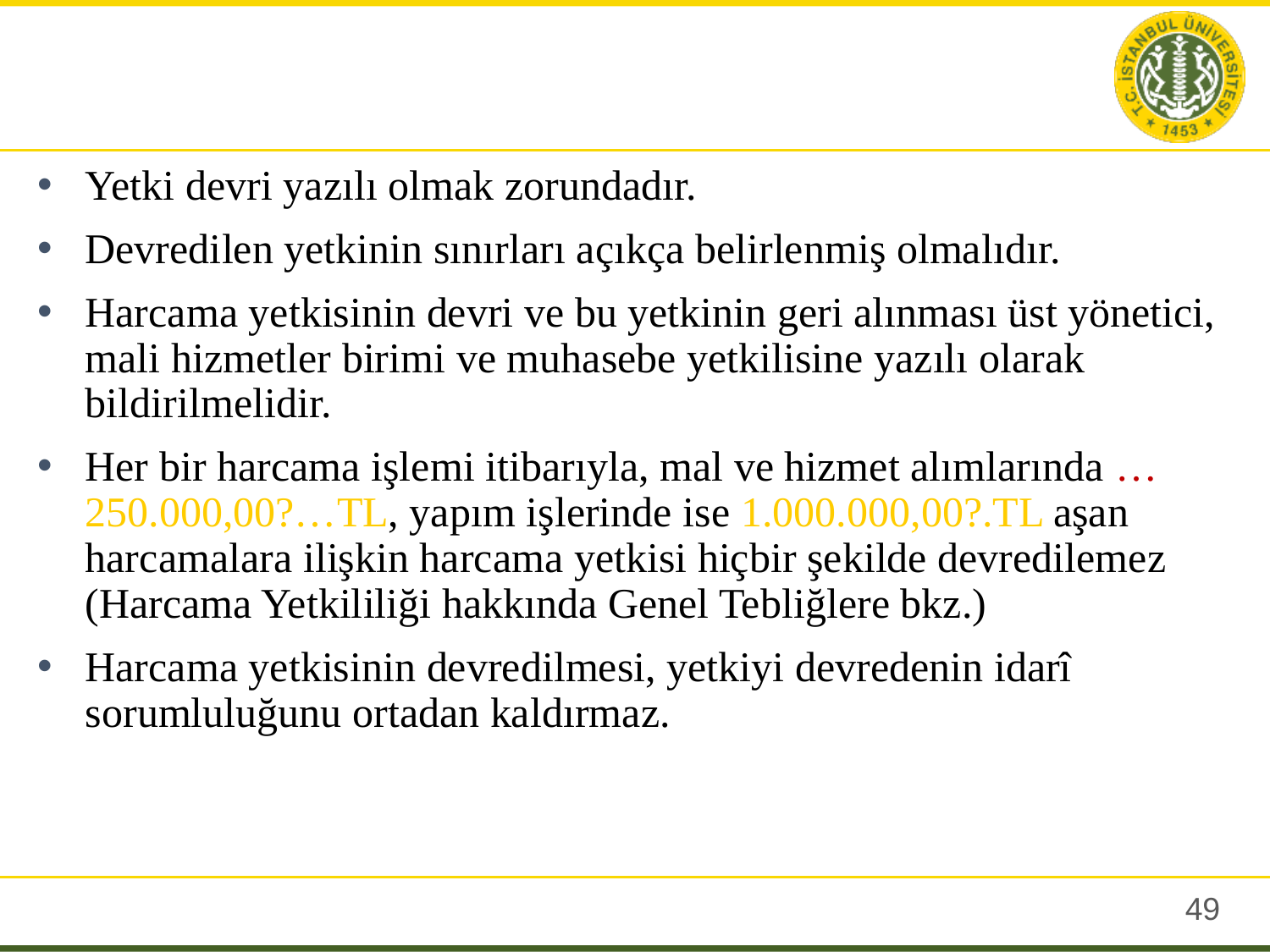

Yetki devri yazılı olmak zorundadır.
Devredilen yetkinin sınırları açıkça belirlenmiş olmalıdır.
Harcama yetkisinin devri ve bu yetkinin geri alınması üst yönetici, mali hizmetler birimi ve muhasebe yetkilisine yazılı olarak bildirilmelidir.
Her bir harcama işlemi itibarıyla, mal ve hizmet alımlarında …250.000,00?…TL, yapım işlerinde ise 1.000.000,00?.TL aşan harcamalara ilişkin harcama yetkisi hiçbir şekilde devredilemez (Harcama Yetkililiği hakkında Genel Tebliğlere bkz.)
Harcama yetkisinin devredilmesi, yetkiyi devredenin idarî sorumluluğunu ortadan kaldırmaz.

49